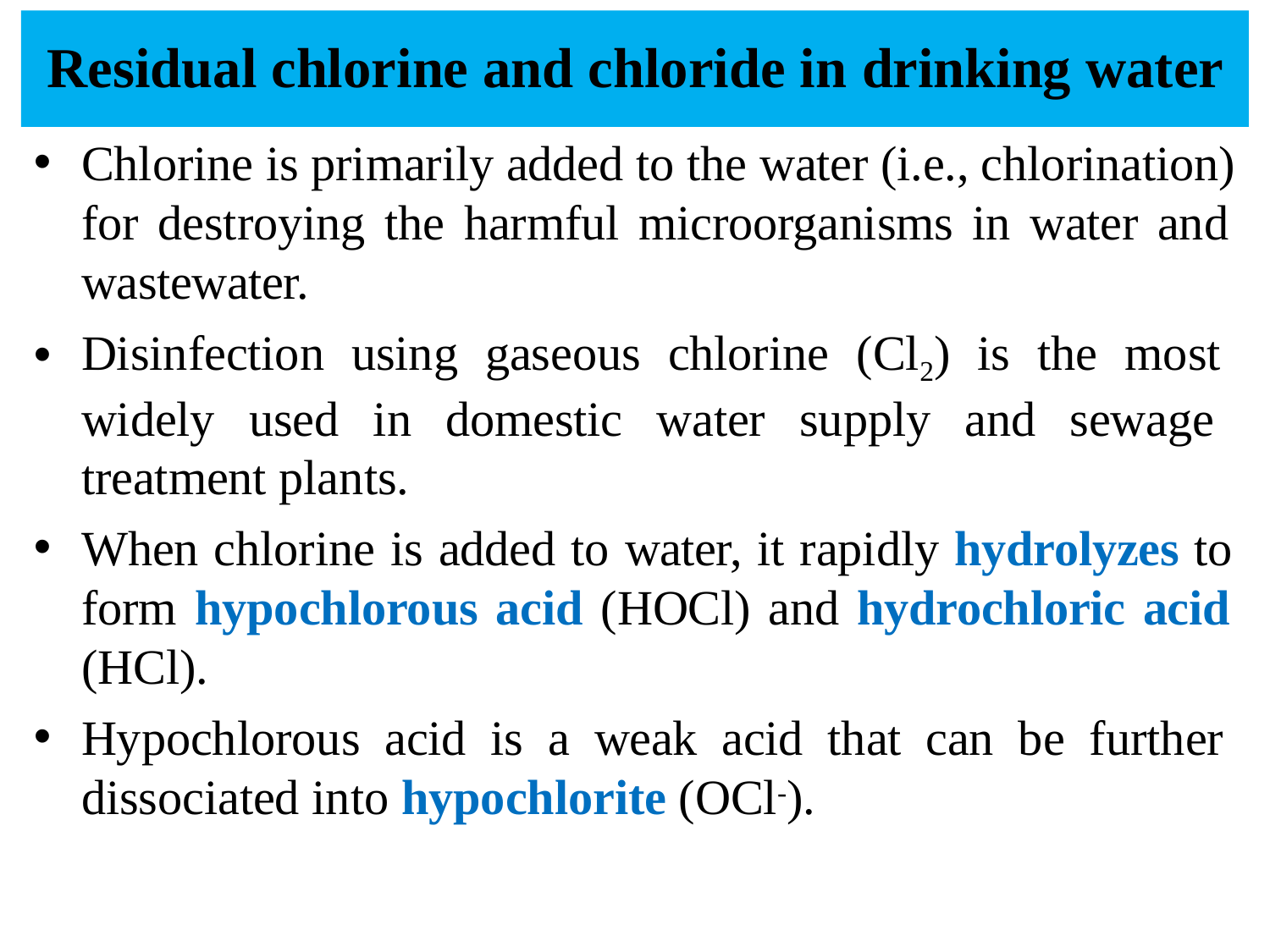

# Residual chlorine and chloride in drinking water
Chlorine is primarily added to the water (i.e., chlorination)  for destroying the harmful microorganisms in water and  wastewater.
Disinfection using gaseous chlorine (Cl2) is the most  widely used in domestic water supply and sewage  treatment plants.
When chlorine is added to water, it rapidly hydrolyzes to  form hypochlorous acid (HOCl) and hydrochloric acid  (HCl).
Hypochlorous acid is a weak acid that can be further  dissociated into hypochlorite (OCl-).